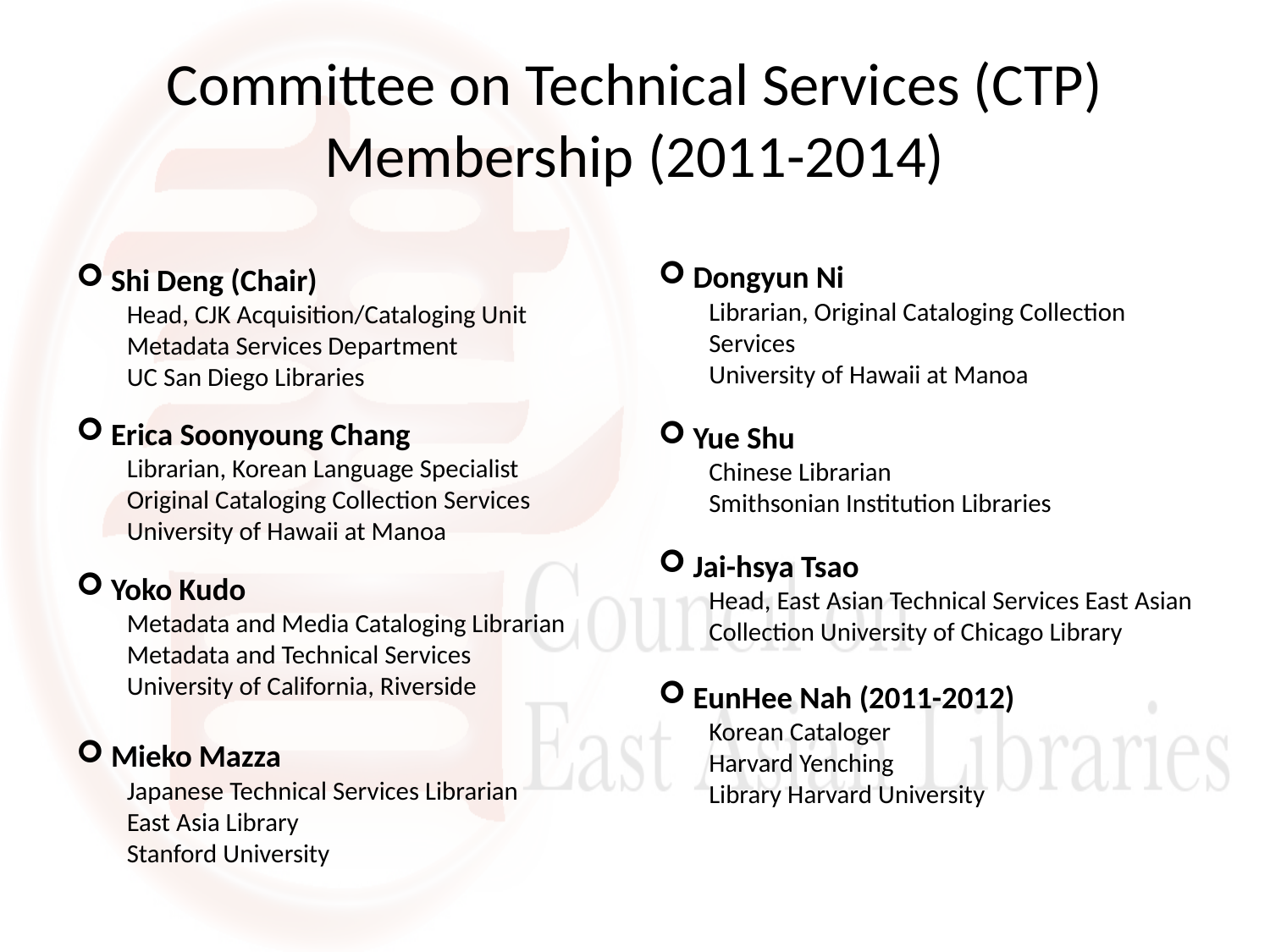

# Committee on Technical Services (CTP) Membership (2011-2014)

Dongyun Ni
Librarian, Original Cataloging Collection Services
University of Hawaii at Manoa

Yue Shu
Chinese Librarian
Smithsonian Institution Libraries

Jai-hsya Tsao
Head, East Asian Technical Services East Asian Collection University of Chicago Library

EunHee Nah (2011-2012)
Korean Cataloger
Harvard Yenching
Library Harvard University

Shi Deng (Chair)
Head, CJK Acquisition/Cataloging Unit
Metadata Services Department
UC San Diego Libraries

Erica Soonyoung Chang
Librarian, Korean Language Specialist
Original Cataloging Collection Services University of Hawaii at Manoa

Yoko Kudo
Metadata and Media Cataloging Librarian Metadata and Technical Services
University of California, Riverside

Mieko Mazza
Japanese Technical Services Librarian
East Asia Library
Stanford University